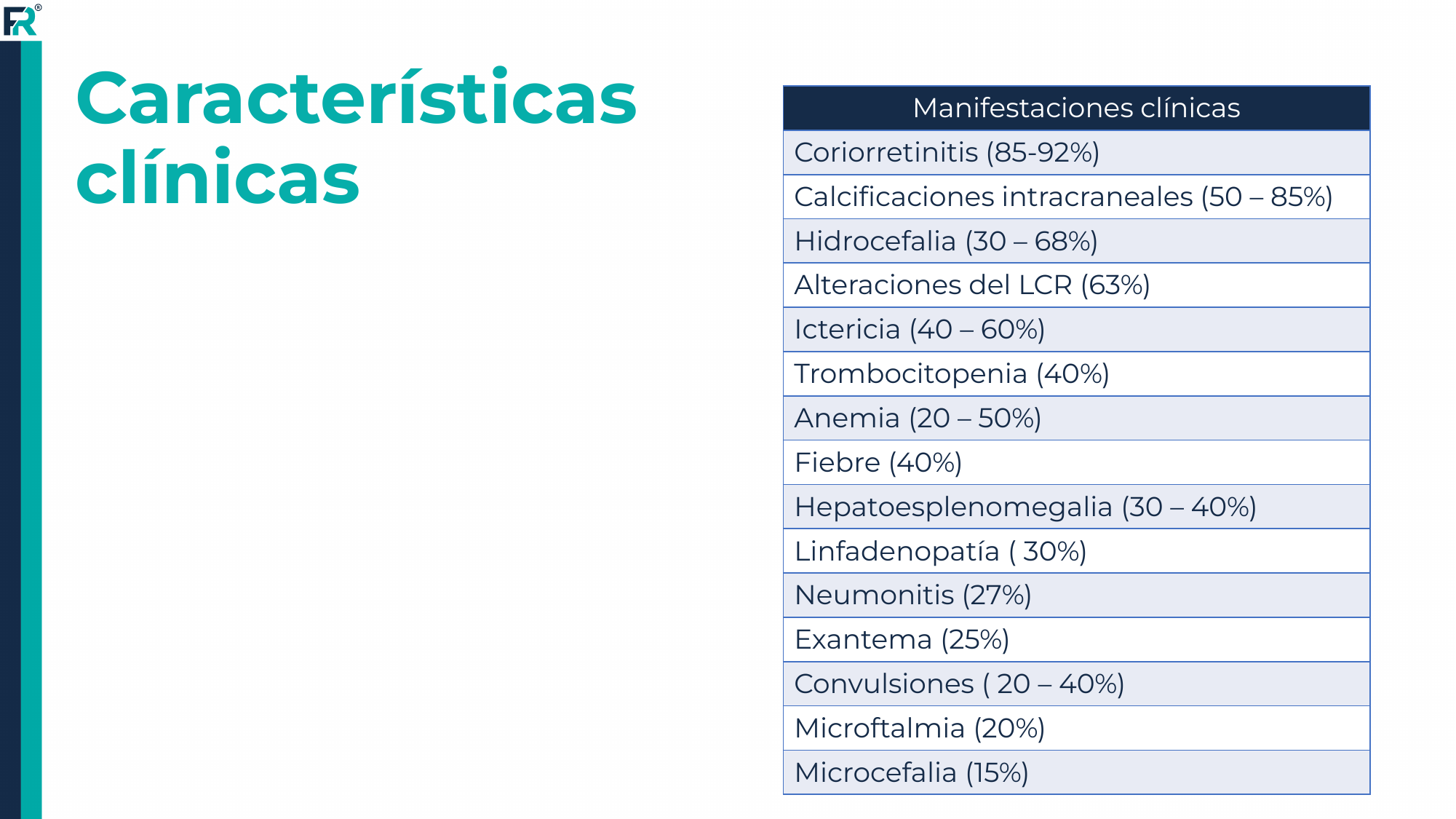

Características
clínicas
| Manifestaciones clínicas |
| --- |
| Coriorretinitis (85-92%) |
| Calcificaciones intracraneales (50 – 85%) |
| Hidrocefalia (30 – 68%) |
| Alteraciones del LCR (63%) |
| Ictericia (40 – 60%) |
| Trombocitopenia (40%) |
| Anemia (20 – 50%) |
| Fiebre (40%) |
| Hepatoesplenomegalia (30 – 40%) |
| Linfadenopatía ( 30%) |
| Neumonitis (27%) |
| Exantema (25%) |
| Convulsiones ( 20 – 40%) |
| Microftalmia (20%) |
| Microcefalia (15%) |